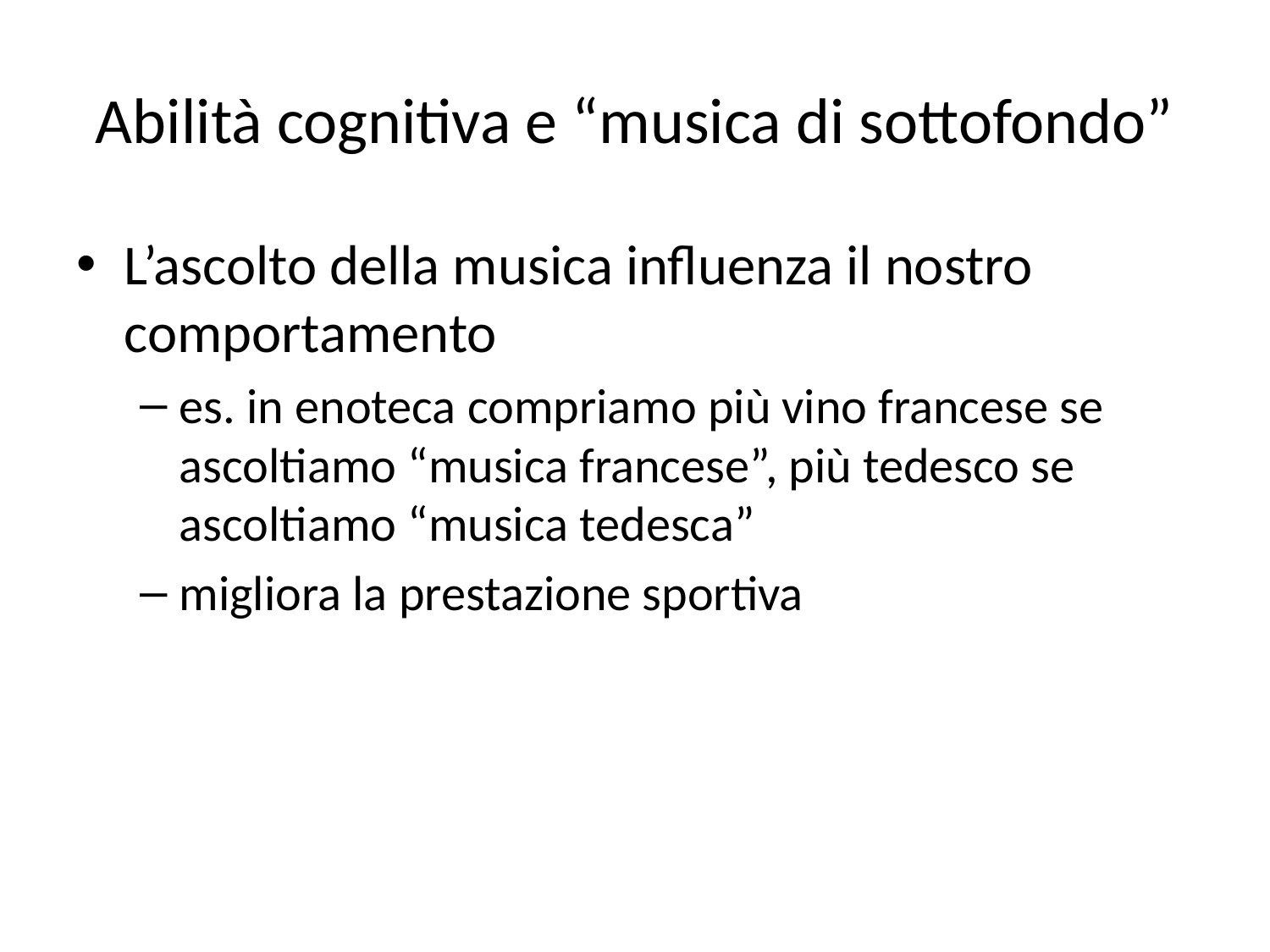

# Abilità cognitiva e “musica di sottofondo”
L’ascolto della musica influenza il nostro comportamento
es. in enoteca compriamo più vino francese se ascoltiamo “musica francese”, più tedesco se ascoltiamo “musica tedesca”
migliora la prestazione sportiva